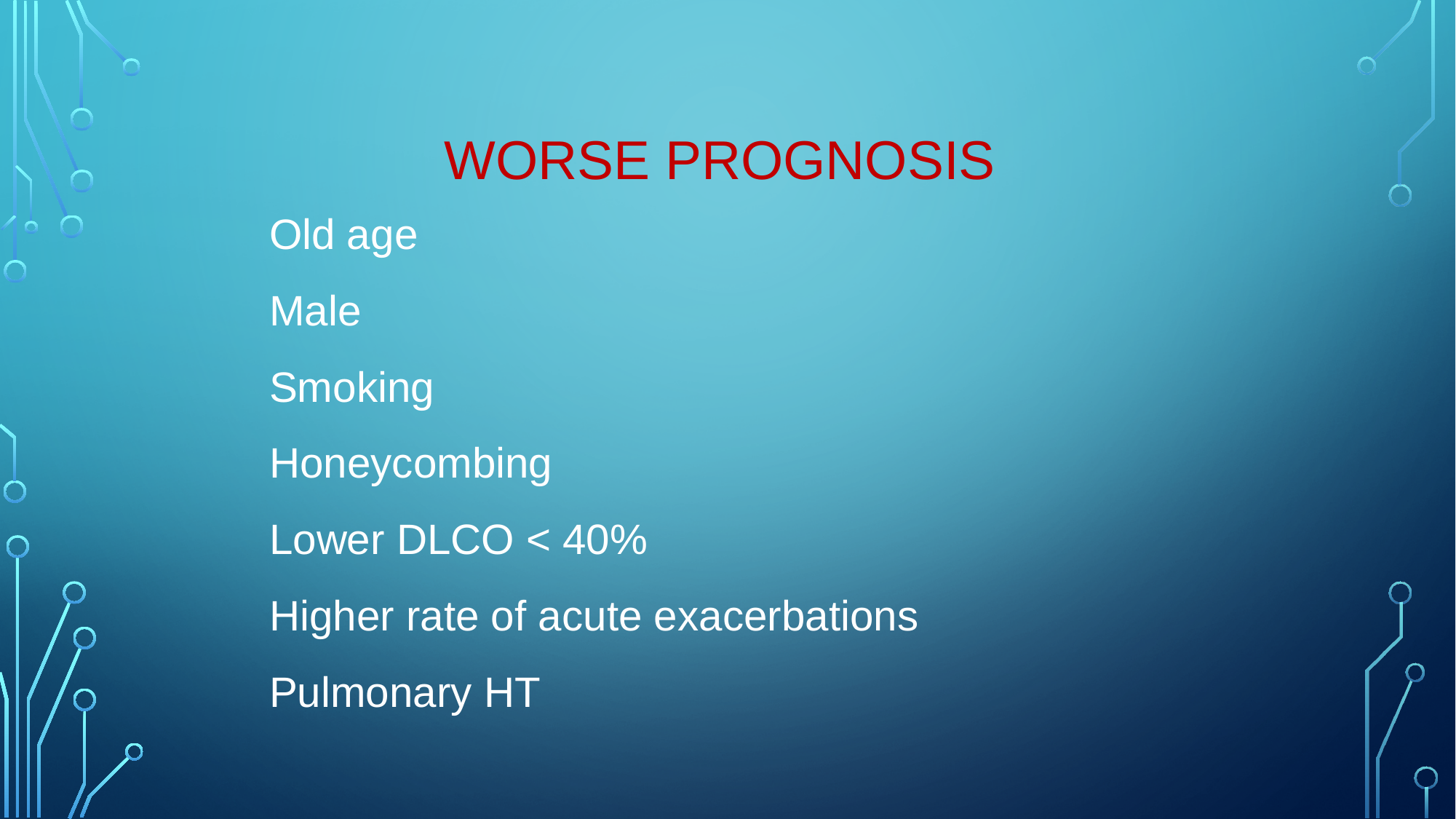

# Worse prognosis
Old age
Male
Smoking
Honeycombing
Lower DLCO < 40%
Higher rate of acute exacerbations
Pulmonary HT